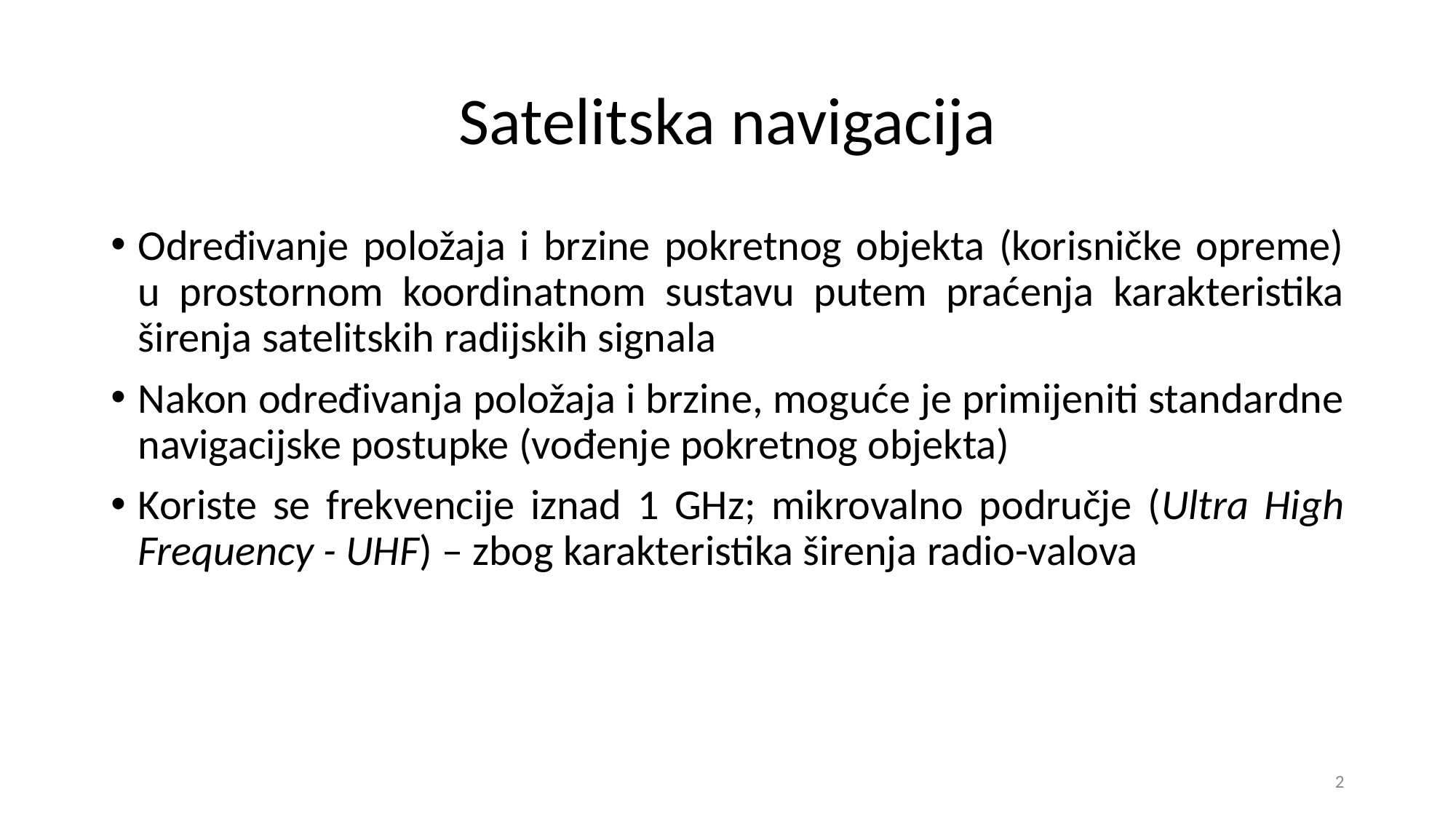

# Satelitska navigacija
Određivanje položaja i brzine pokretnog objekta (korisničke opreme) u prostornom koordinatnom sustavu putem praćenja karakteristika širenja satelitskih radijskih signala
Nakon određivanja položaja i brzine, moguće je primijeniti standardne navigacijske postupke (vođenje pokretnog objekta)
Koriste se frekvencije iznad 1 GHz; mikrovalno područje (Ultra High Frequency - UHF) – zbog karakteristika širenja radio-valova

2